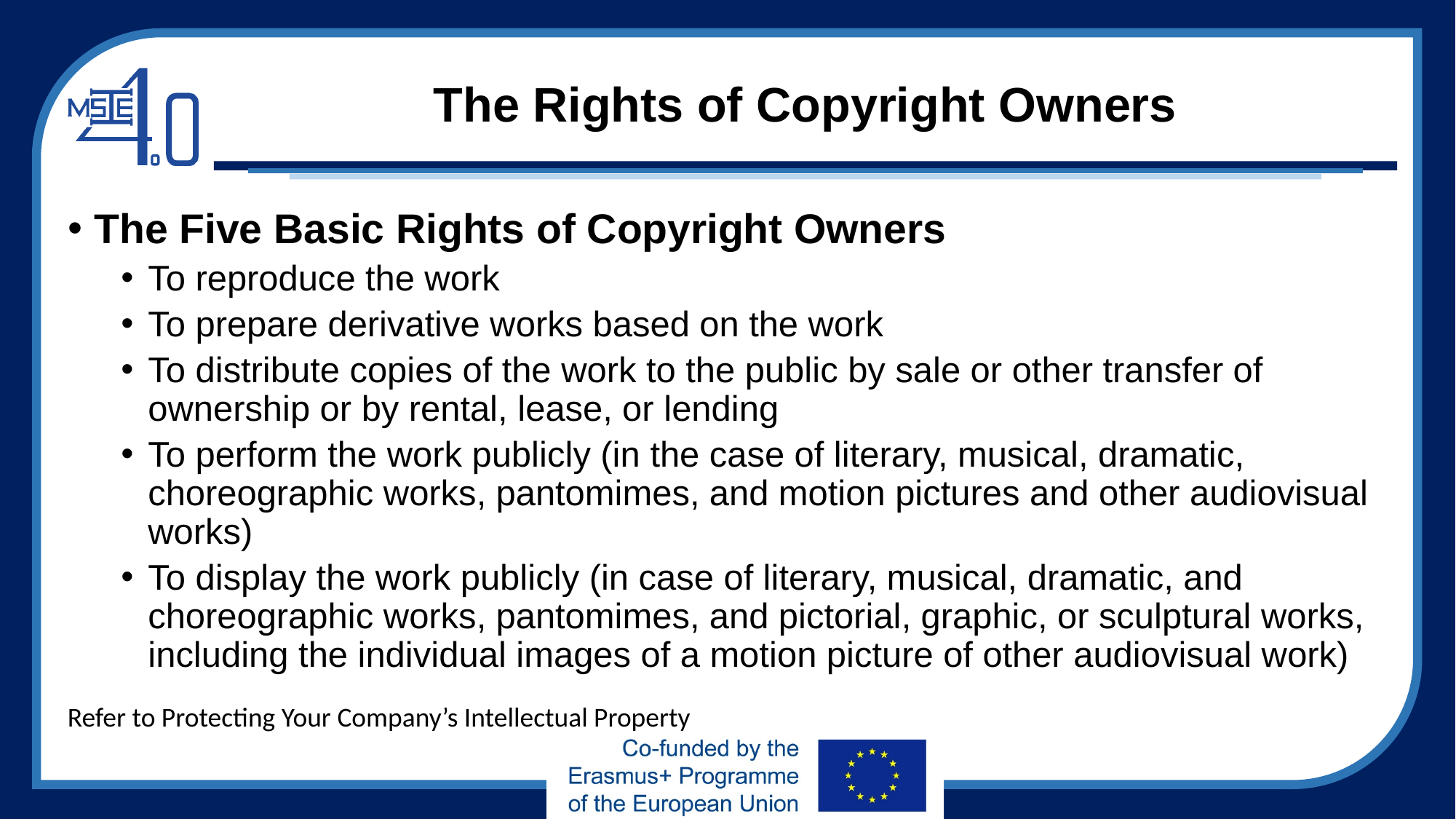

# The Rights of Copyright Owners
The Five Basic Rights of Copyright Owners
To reproduce the work
To prepare derivative works based on the work
To distribute copies of the work to the public by sale or other transfer of ownership or by rental, lease, or lending
To perform the work publicly (in the case of literary, musical, dramatic, choreographic works, pantomimes, and motion pictures and other audiovisual works)
To display the work publicly (in case of literary, musical, dramatic, and choreographic works, pantomimes, and pictorial, graphic, or sculptural works, including the individual images of a motion picture of other audiovisual work)
Refer to Protecting Your Company’s Intellectual Property